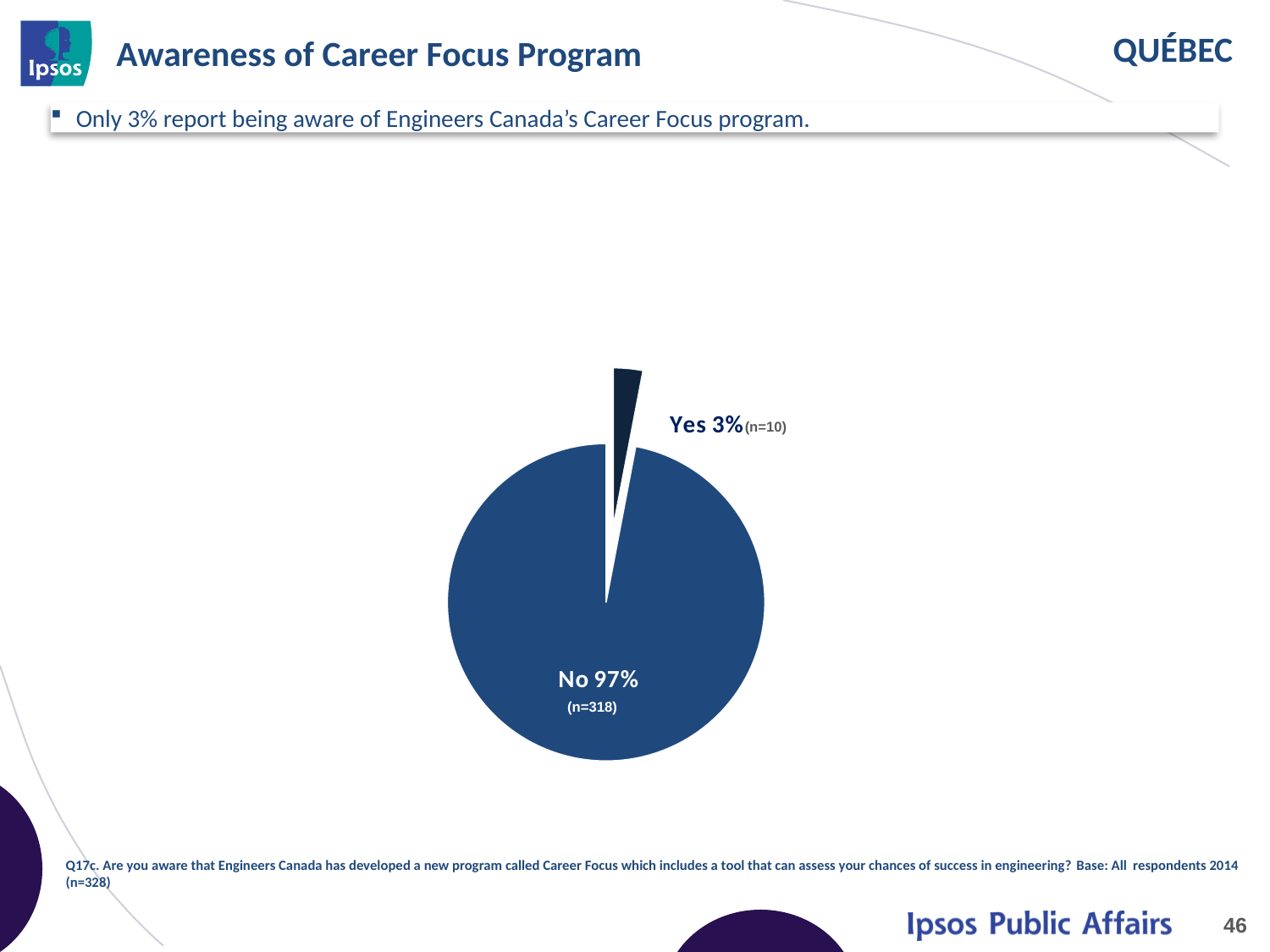

# Awareness of Career Focus Program
Only 3% report being aware of Engineers Canada’s Career Focus program.

### Chart

| Category | 2014 |
|---|---|
| Yes | 0.03 |
| No | 0.97 |
(n=10)
(n=318)
Q17c. Are you aware that Engineers Canada has developed a new program called Career Focus which includes a tool that can assess your chances of success in engineering? Base: All  respondents 2014 (n=328)
46